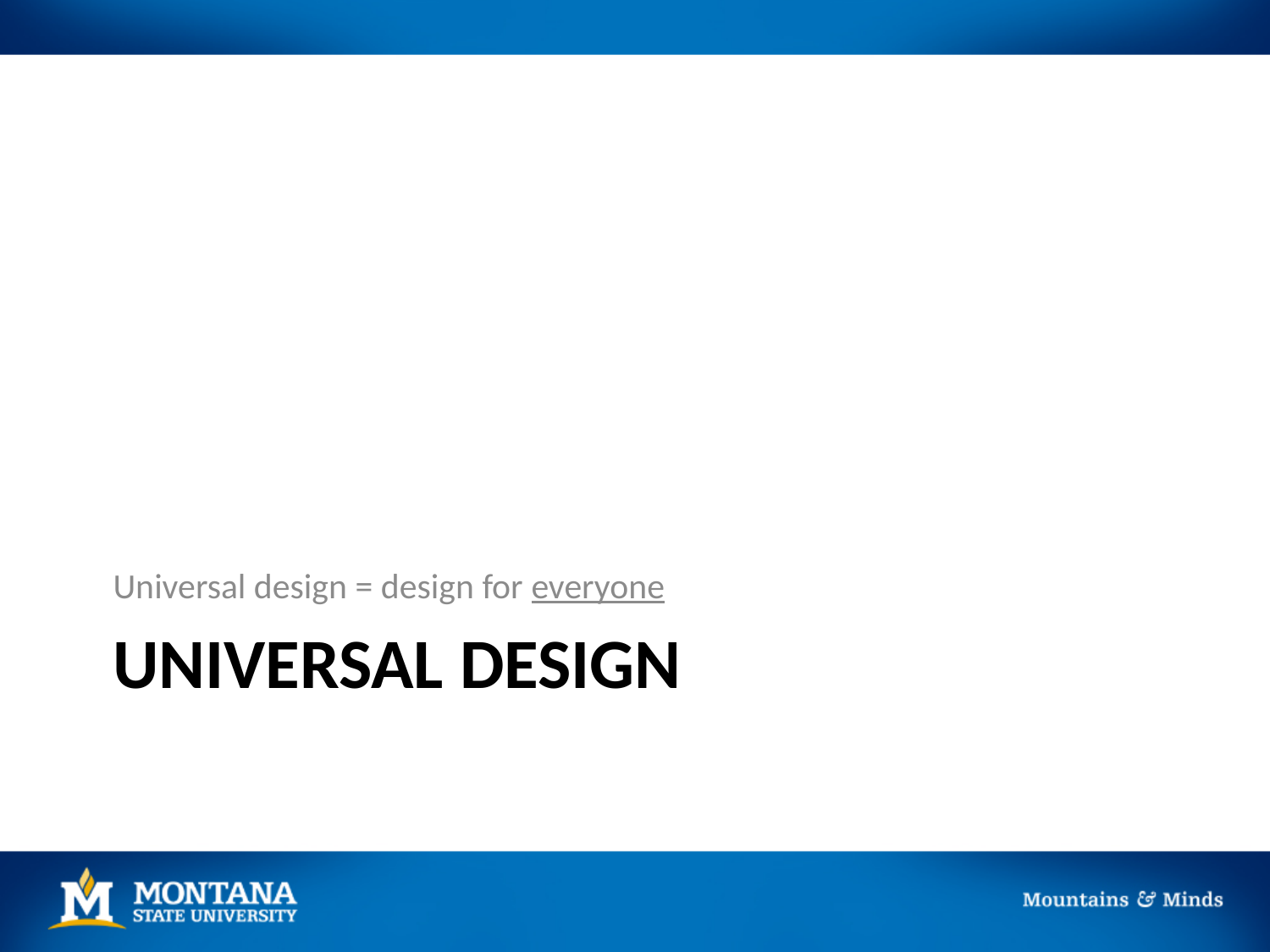

Universal design = design for everyone
# universal desigN